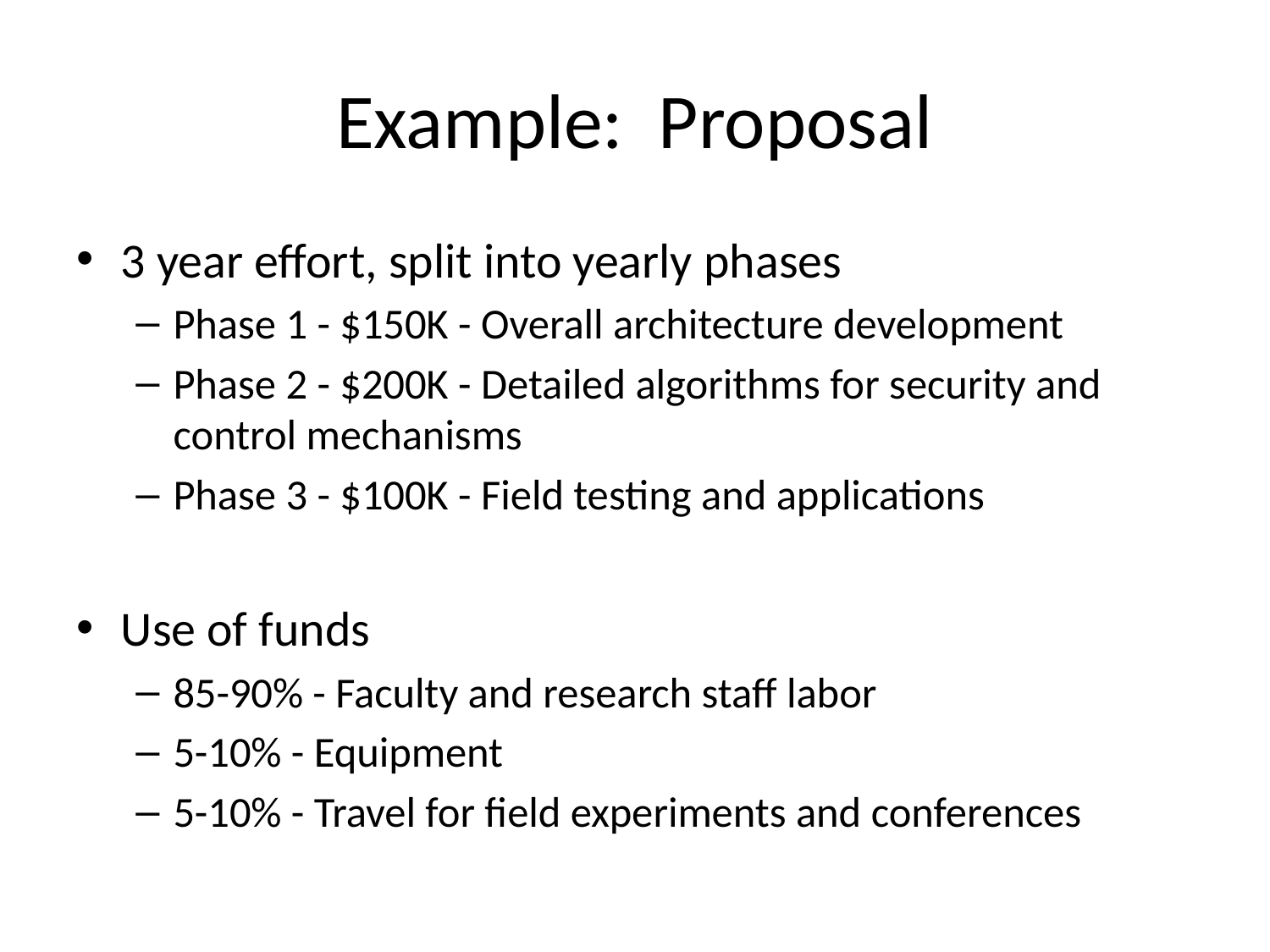

# Example:  Proposal
3 year effort, split into yearly phases
Phase 1 - $150K - Overall architecture development
Phase 2 - $200K - Detailed algorithms for security and control mechanisms
Phase 3 - $100K - Field testing and applications

Use of funds
85-90% - Faculty and research staff labor
5-10% - Equipment
5-10% - Travel for field experiments and conferences